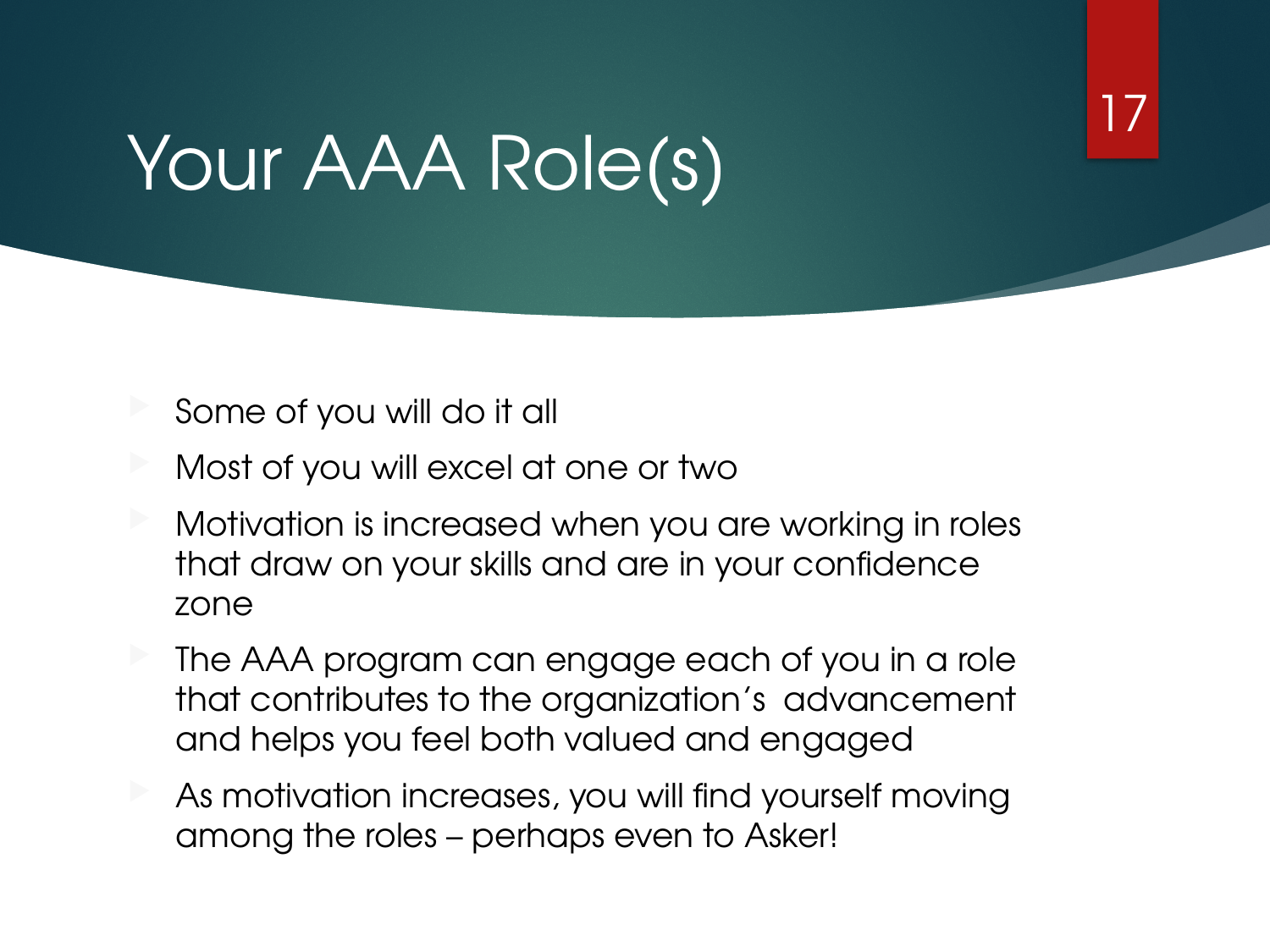

17
# Your AAA Role(s)

Some of you will do it all
Most of you will excel at one or two
Motivation is increased when you are working in roles that draw on your skills and are in your confidence zone
The AAA program can engage each of you in a role that contributes to the organization’s  advancement and helps you feel both valued and engaged
As motivation increases, you will find yourself moving among the roles – perhaps even to Asker!